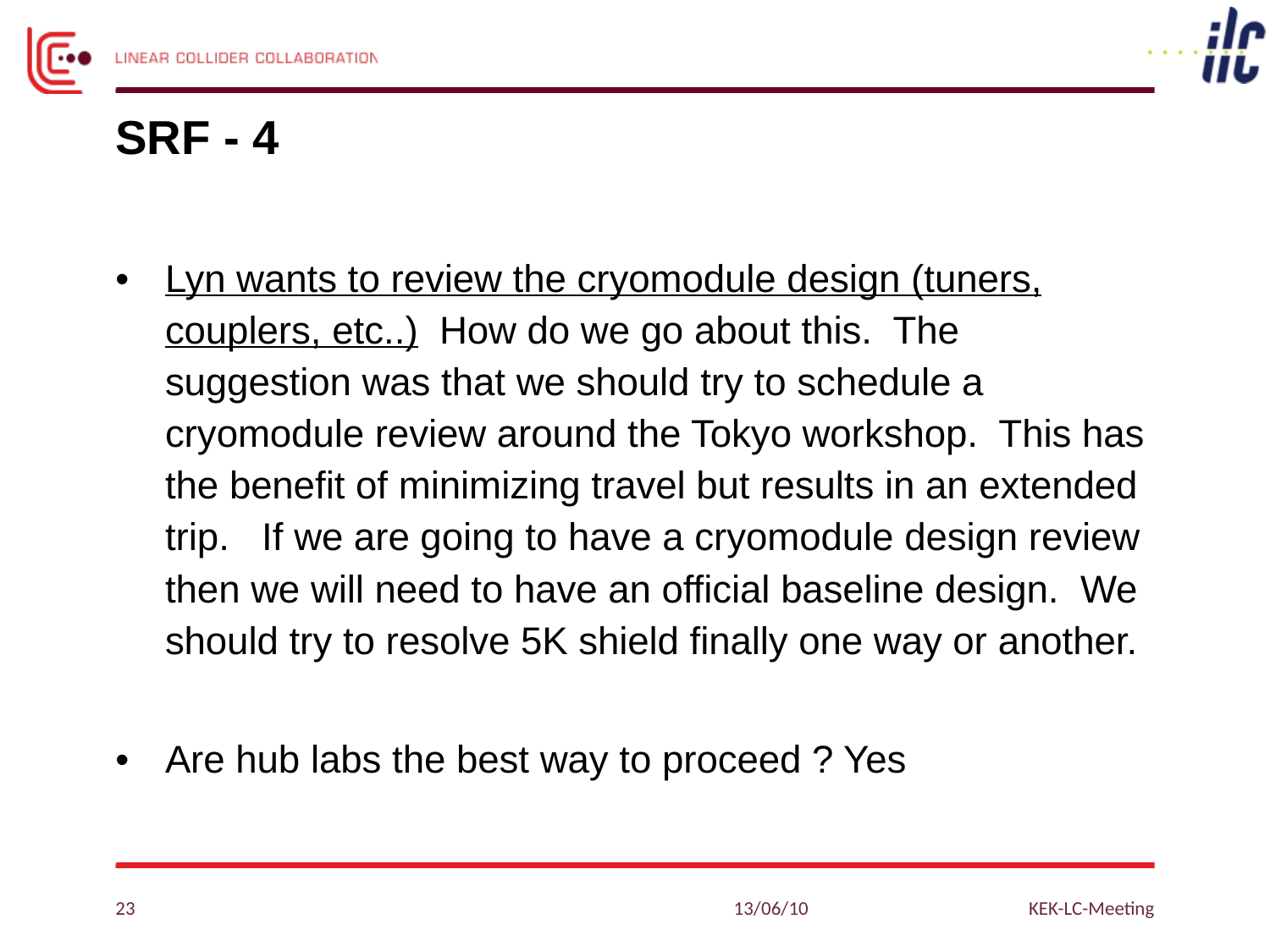

# SRF - 4
Lyn wants to review the cryomodule design (tuners, couplers, etc..)  How do we go about this.  The suggestion was that we should try to schedule a cryomodule review around the Tokyo workshop.  This has the benefit of minimizing travel but results in an extended trip.   If we are going to have a cryomodule design review then we will need to have an official baseline design.  We should try to resolve 5K shield finally one way or another.

Are hub labs the best way to proceed ? Yes

23
13/06/10
KEK-LC-Meeting